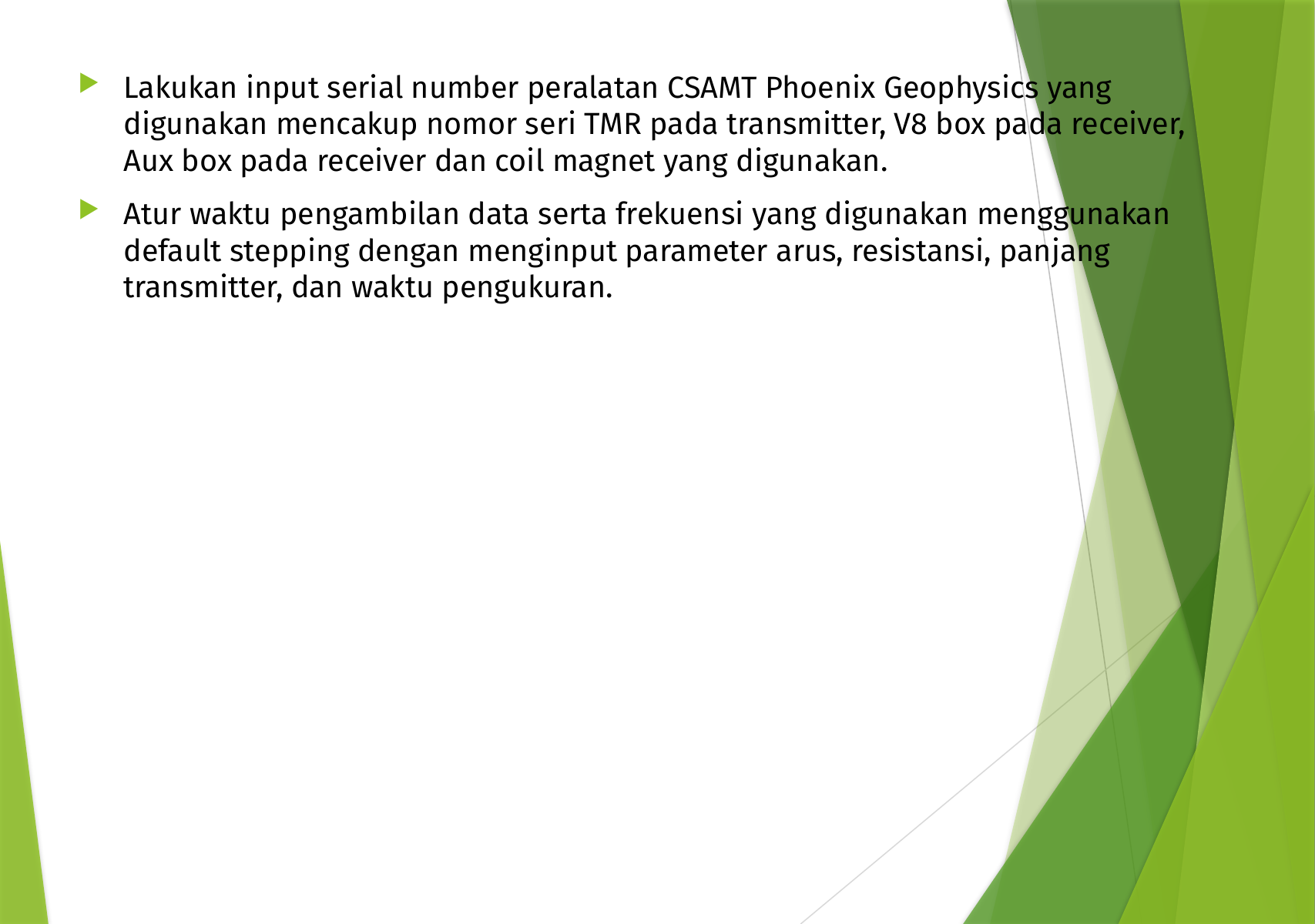

Lakukan input serial number peralatan CSAMT Phoenix Geophysics yang digunakan mencakup nomor seri TMR pada transmitter, V8 box pada receiver, Aux box pada receiver dan coil magnet yang digunakan.
Atur waktu pengambilan data serta frekuensi yang digunakan menggunakan default stepping dengan menginput parameter arus, resistansi, panjang transmitter, dan waktu pengukuran.